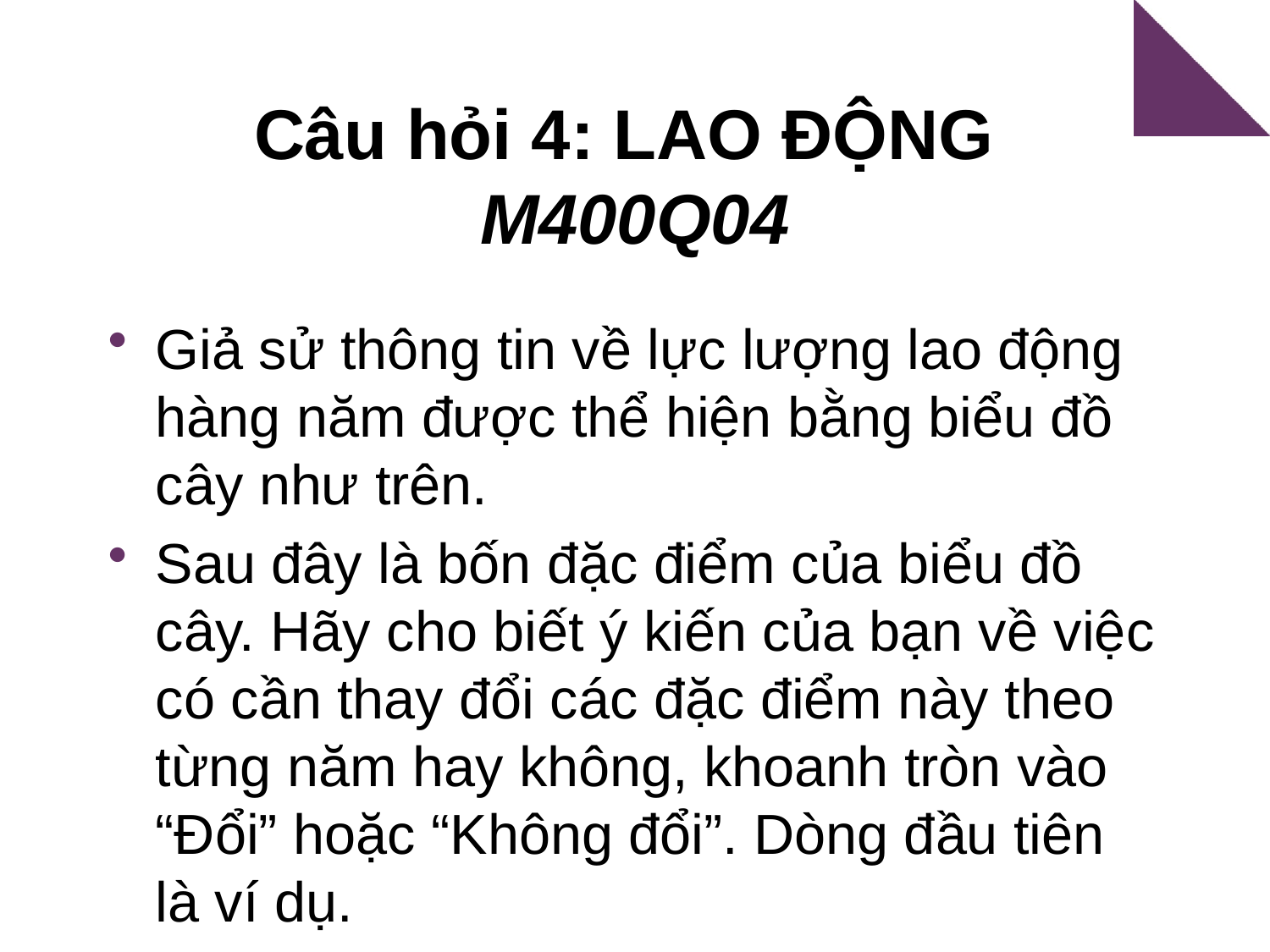

# Câu hỏi 4: LAO ĐỘNG	M400Q04
Giả sử thông tin về lực lượng lao động hàng năm được thể hiện bằng biểu đồ cây như trên.
Sau đây là bốn đặc điểm của biểu đồ cây. Hãy cho biết ý kiến của bạn về việc có cần thay đổi các đặc điểm này theo từng năm hay không, khoanh tròn vào “Đổi” hoặc “Không đổi”. Dòng đầu tiên là ví dụ.